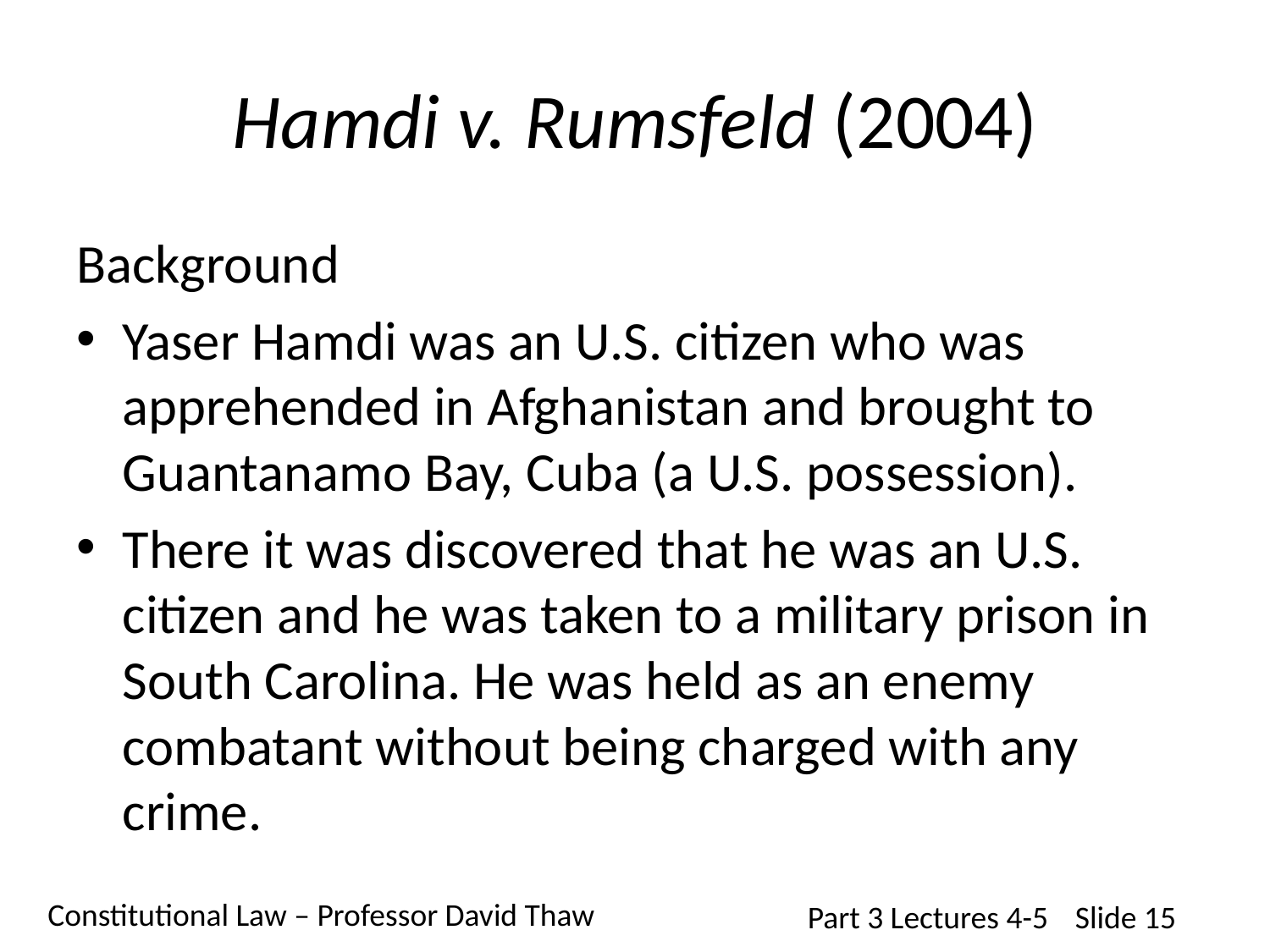

# Hamdi v. Rumsfeld (2004)
Background
Yaser Hamdi was an U.S. citizen who was apprehended in Afghanistan and brought to Guantanamo Bay, Cuba (a U.S. possession).
There it was discovered that he was an U.S. citizen and he was taken to a military prison in South Carolina. He was held as an enemy combatant without being charged with any crime.